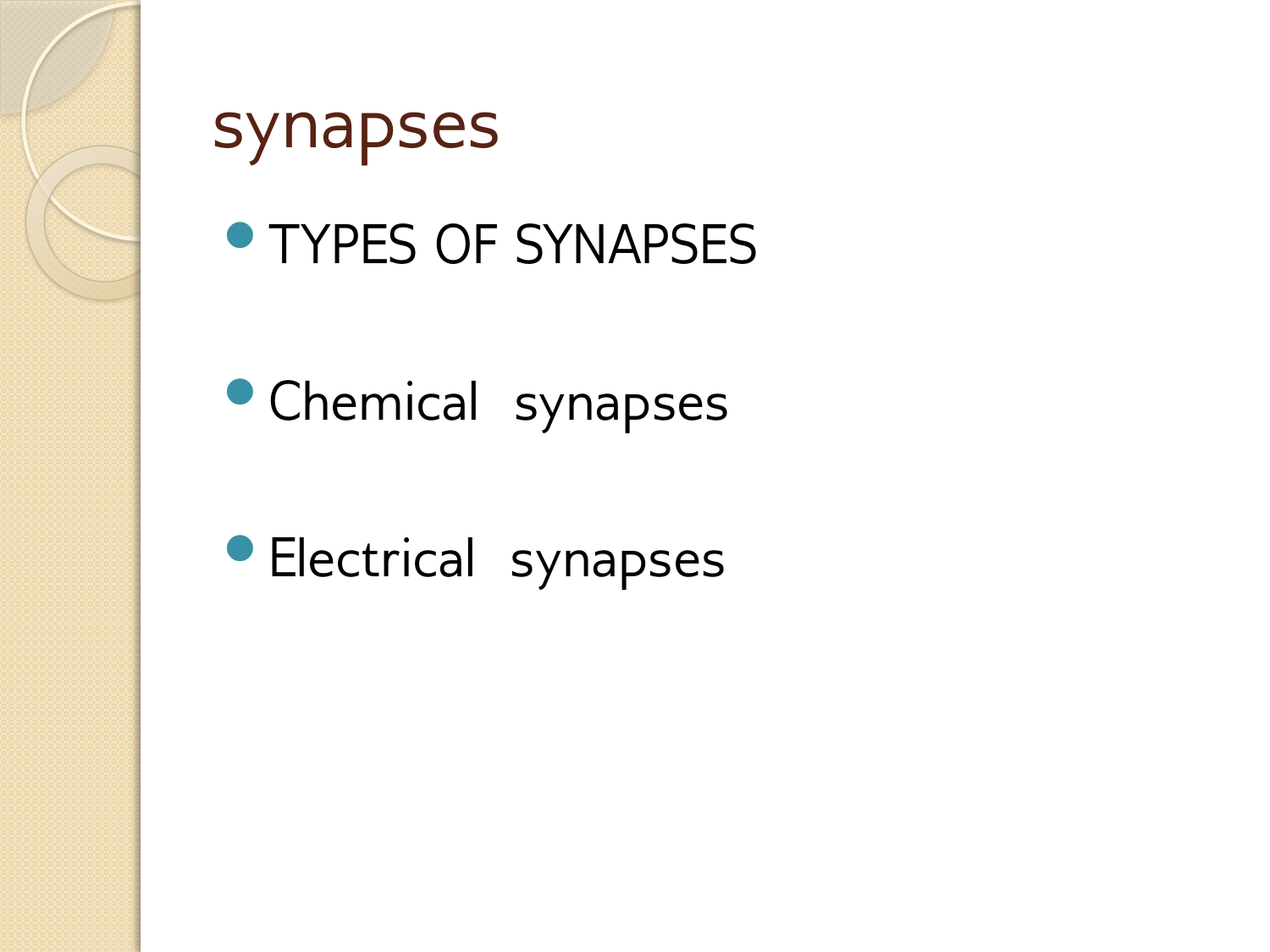

# synapses
TYPES OF SYNAPSES

Chemical  synapses

Electrical  synapses